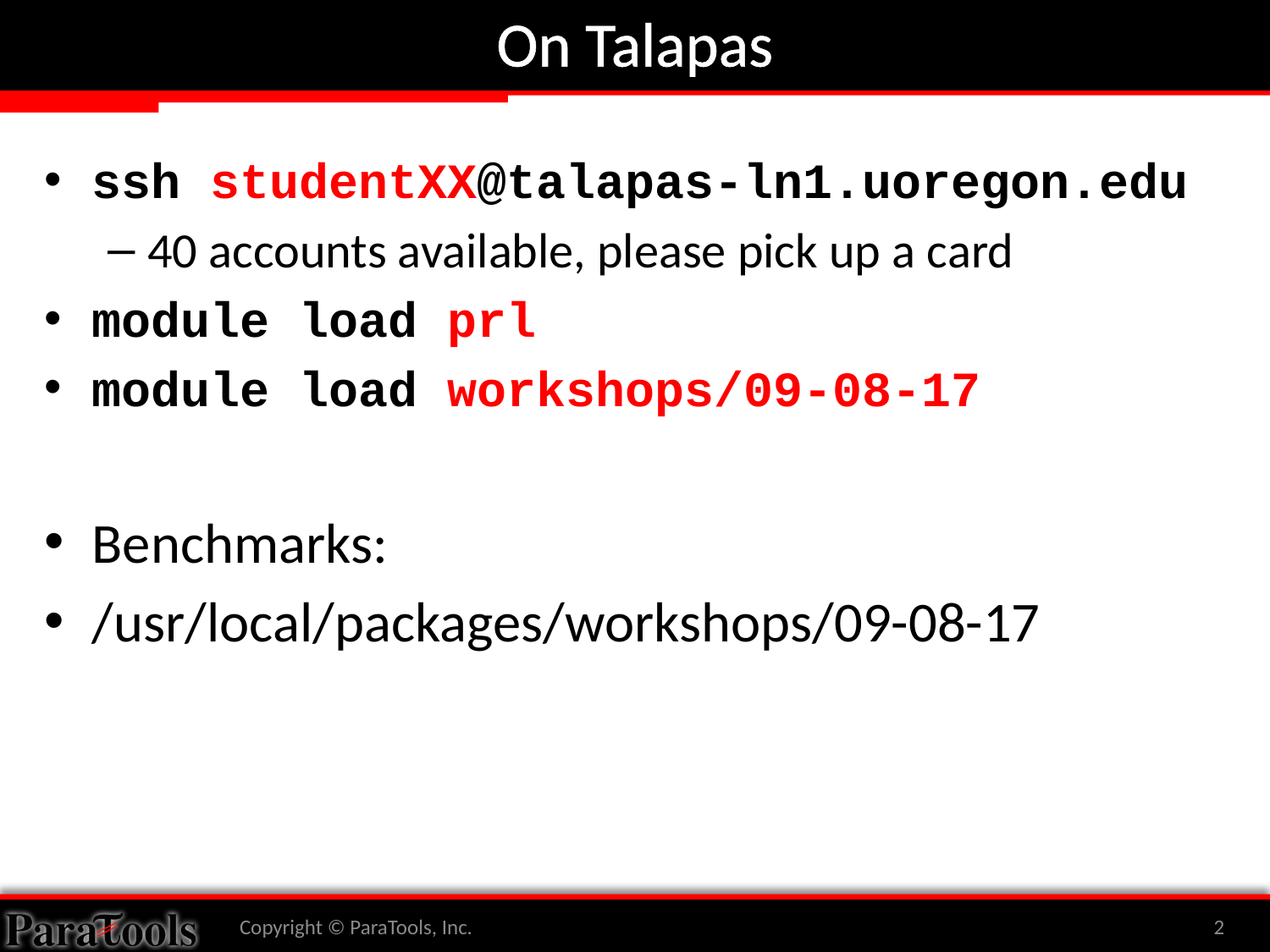

# On Talapas
ssh studentXX@talapas-ln1.uoregon.edu
40 accounts available, please pick up a card
module load prl
module load workshops/09-08-17

Benchmarks:
/usr/local/packages/workshops/09-08-17

Copyright © ParaTools, Inc.
2